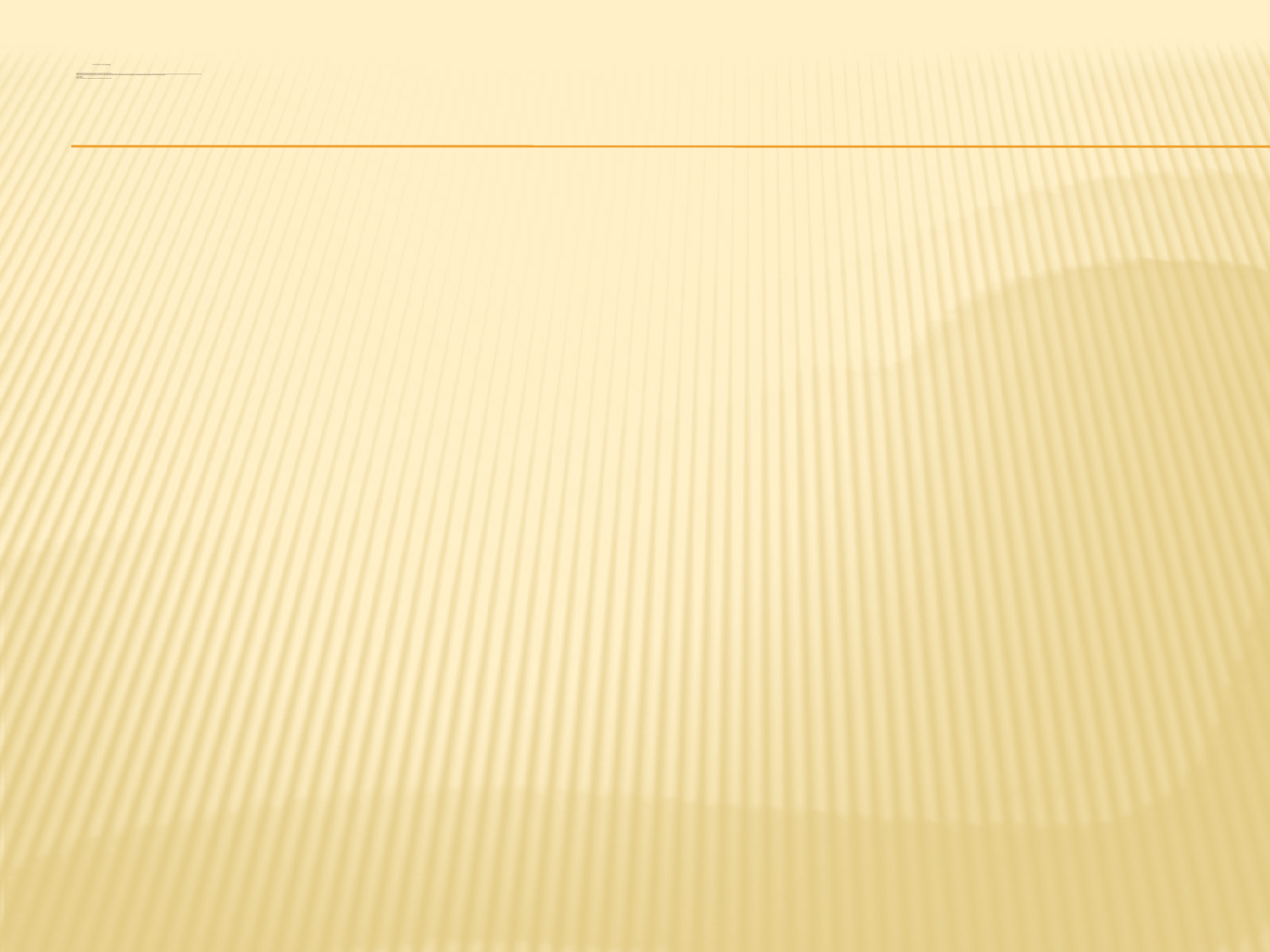

# Структура программы 1. Целевой раздел ( Пояснительная записка, планируемые результаты) 2. Содержательный раздел  (возрастные особенности, организация жизни детей, содержание психолого-педагогической работы, Описание форм, способов, методов и средств реализации Программы, Коррекционная и инклюзивная педагогика) 3. Организационный раздел (распорядок дня, Культурно-досуговая деятельность, Условия реализации Программы, даны Рекомендации по написанию основной программы ДО) 4. Приложения 5. Глоссарий 6. Список нормативных документов и научно-методической литературы